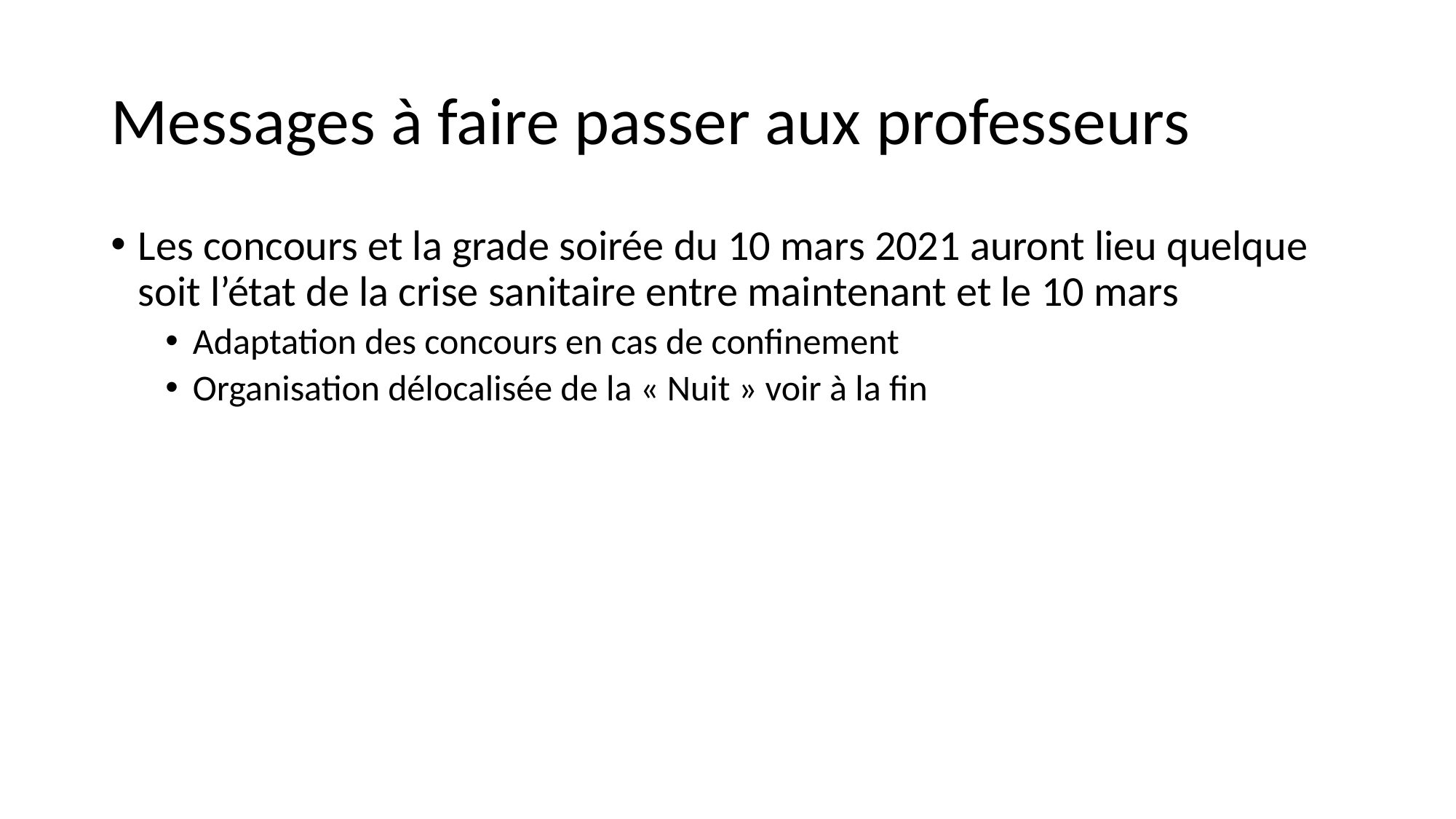

# Messages à faire passer aux professeurs
Les concours et la grade soirée du 10 mars 2021 auront lieu quelque soit l’état de la crise sanitaire entre maintenant et le 10 mars
Adaptation des concours en cas de confinement
Organisation délocalisée de la « Nuit » voir à la fin